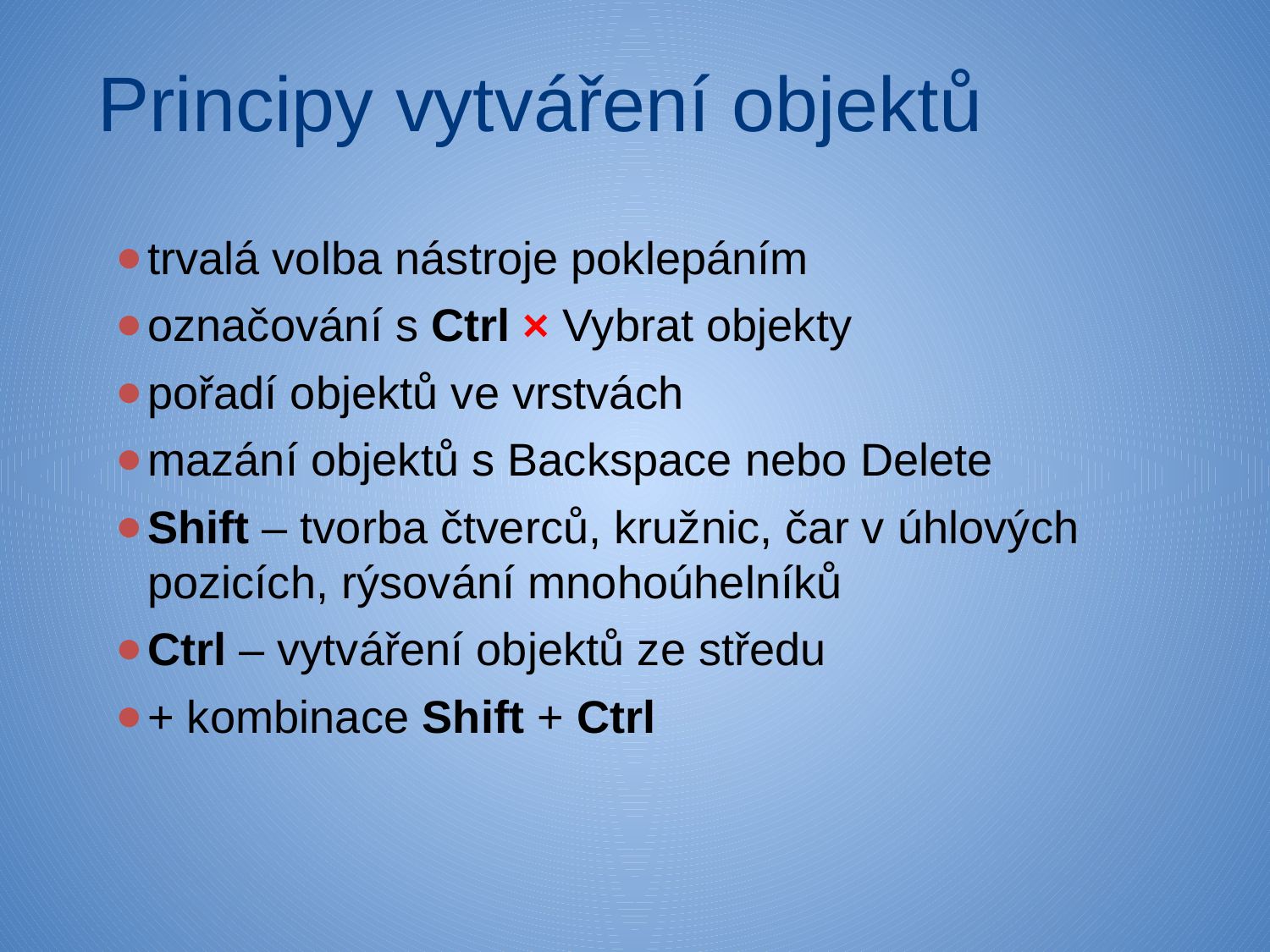

# Principy vytváření objektů
trvalá volba nástroje poklepáním
označování s Ctrl × Vybrat objekty
pořadí objektů ve vrstvách
mazání objektů s Backspace nebo Delete
Shift – tvorba čtverců, kružnic, čar v úhlových pozicích, rýsování mnohoúhelníků
Ctrl – vytváření objektů ze středu
+ kombinace Shift + Ctrl